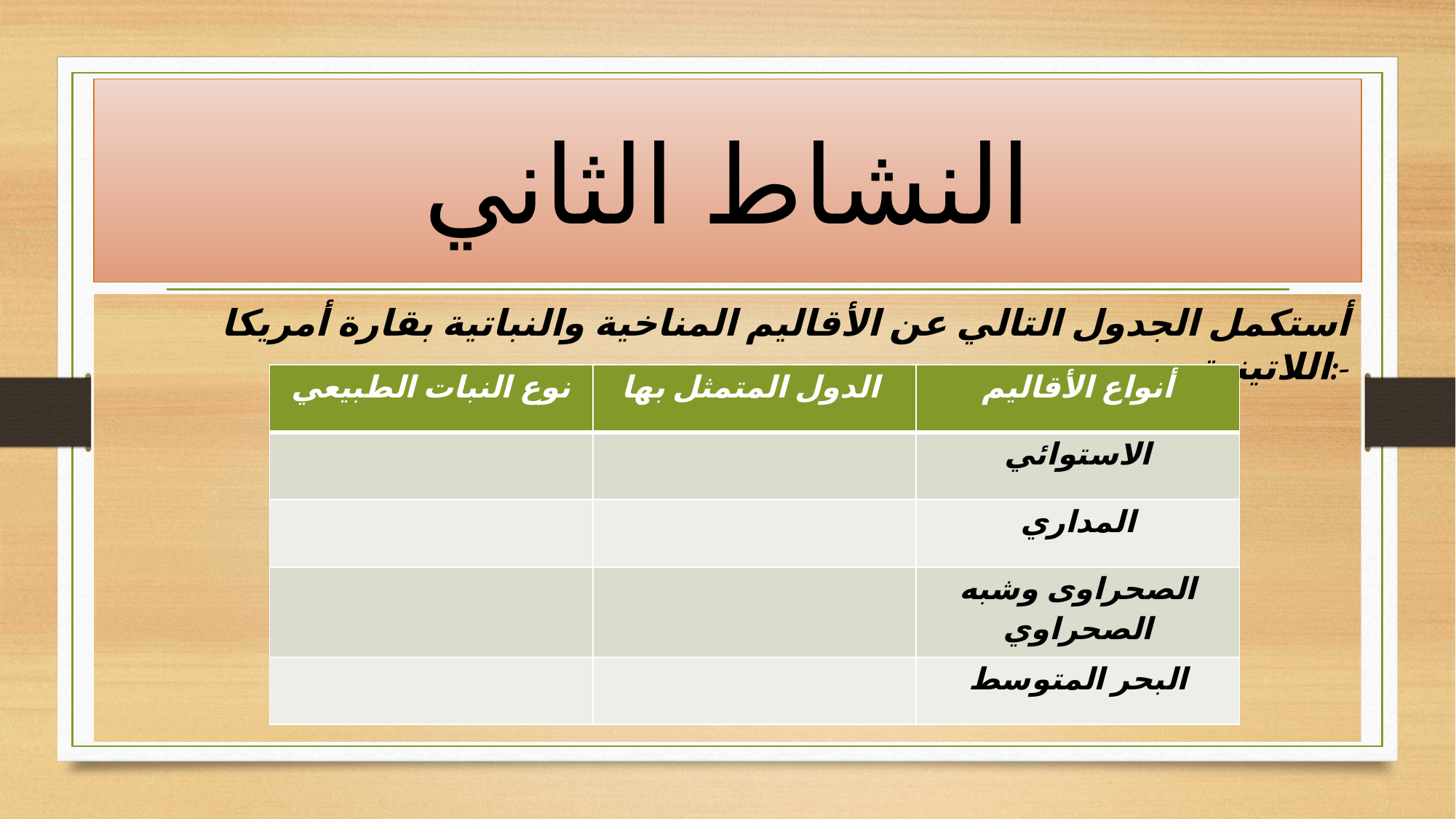

# النشاط الثاني
أستكمل الجدول التالي عن الأقاليم المناخية والنباتية بقارة أمريكا اللاتينية:-
| نوع النبات الطبيعي | الدول المتمثل بها | أنواع الأقاليم |
| --- | --- | --- |
|  |  | الاستوائي |
|  |  | المداري |
|  |  | الصحراوى وشبه الصحراوي |
|  |  | البحر المتوسط |